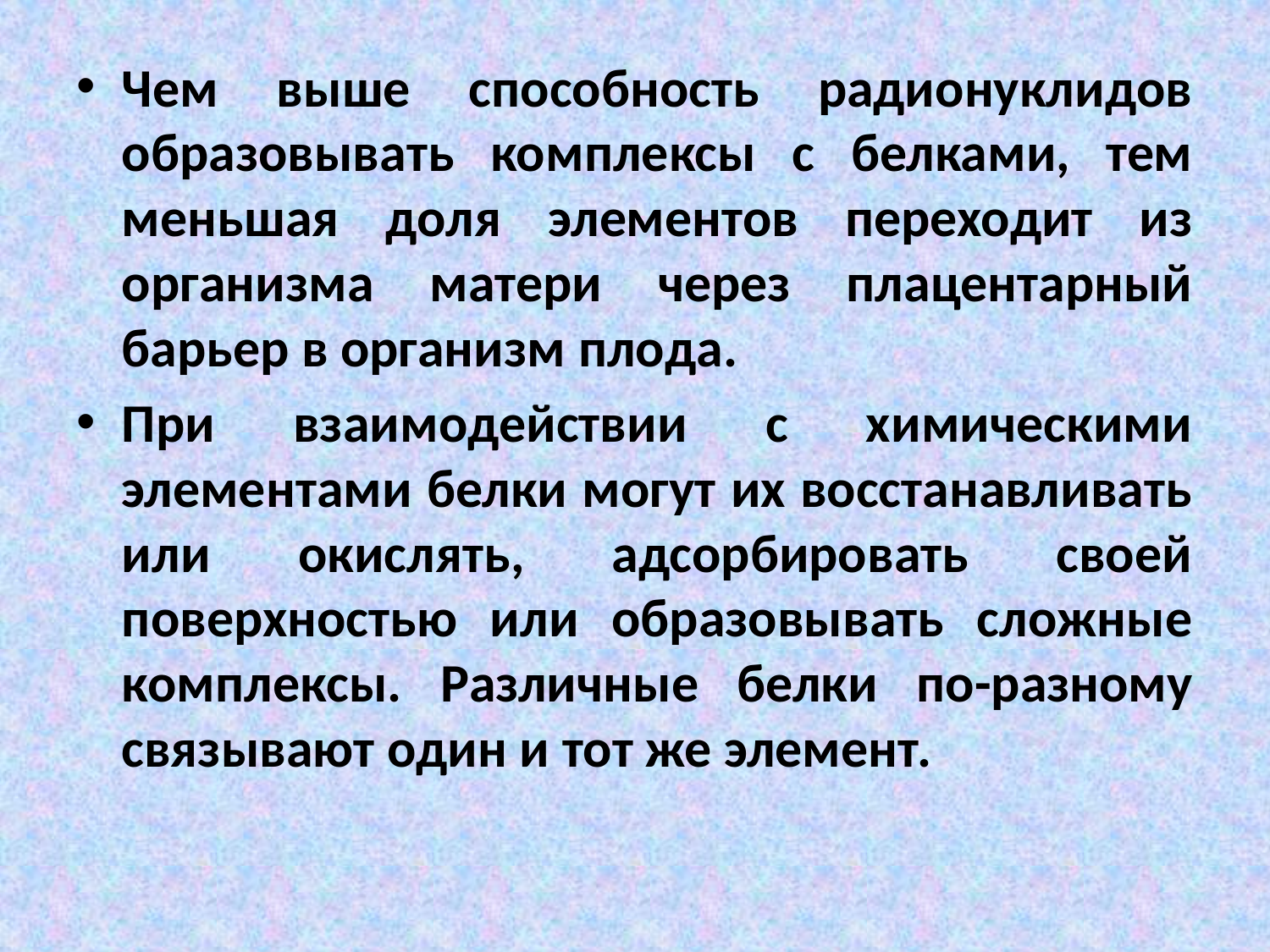

Чем выше способность радионуклидов образовывать комплексы с белками, тем меньшая доля элементов переходит из организма матери через плацентарный барьер в организм плода.
При взаимодействии с химическими элементами белки могут их восстанавливать или окислять, адсорбировать своей поверхностью или образовывать сложные комплексы. Различные белки по-разному связывают один и тот же элемент.
#